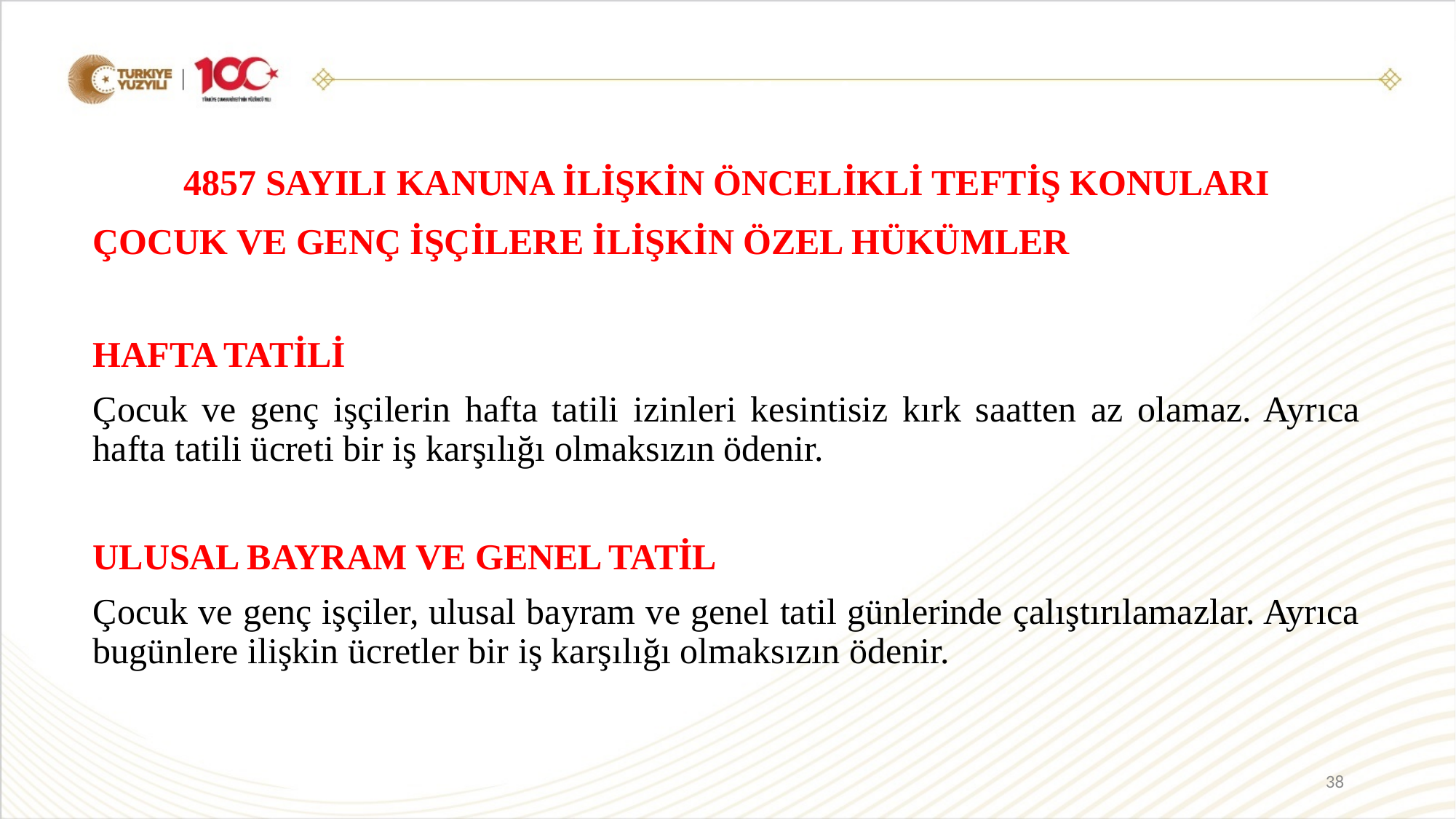

Eşit Davranma İlkesi
4857 SAYILI KANUNA İLİŞKİN ÖNCELİKLİ TEFTİŞ KONULARI
ÇOCUK VE GENÇ İŞÇİLERE İLİŞKİN ÖZEL HÜKÜMLER

HAFTA TATİLİ
Çocuk ve genç işçilerin hafta tatili izinleri kesintisiz kırk saatten az olamaz. Ayrıca hafta tatili ücreti bir iş karşılığı olmaksızın ödenir.

ULUSAL BAYRAM VE GENEL TATİL
Çocuk ve genç işçiler, ulusal bayram ve genel tatil günlerinde çalıştırılamazlar. Ayrıca bugünlere ilişkin ücretler bir iş karşılığı olmaksızın ödenir.

38